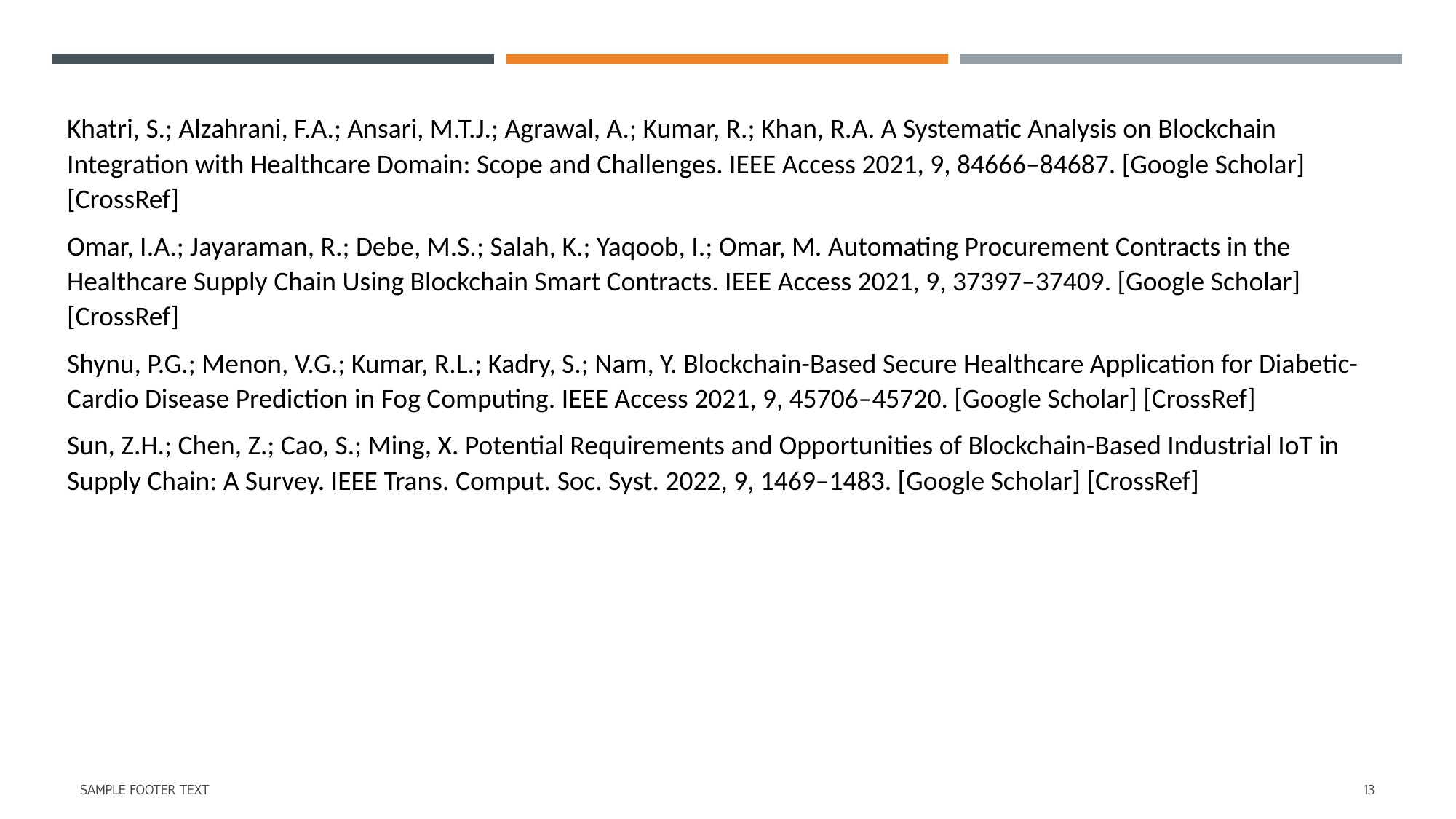

Khatri, S.; Alzahrani, F.A.; Ansari, M.T.J.; Agrawal, A.; Kumar, R.; Khan, R.A. A Systematic Analysis on Blockchain Integration with Healthcare Domain: Scope and Challenges. IEEE Access 2021, 9, 84666–84687. [Google Scholar] [CrossRef]
Omar, I.A.; Jayaraman, R.; Debe, M.S.; Salah, K.; Yaqoob, I.; Omar, M. Automating Procurement Contracts in the Healthcare Supply Chain Using Blockchain Smart Contracts. IEEE Access 2021, 9, 37397–37409. [Google Scholar] [CrossRef]
Shynu, P.G.; Menon, V.G.; Kumar, R.L.; Kadry, S.; Nam, Y. Blockchain-Based Secure Healthcare Application for Diabetic-Cardio Disease Prediction in Fog Computing. IEEE Access 2021, 9, 45706–45720. [Google Scholar] [CrossRef]
Sun, Z.H.; Chen, Z.; Cao, S.; Ming, X. Potential Requirements and Opportunities of Blockchain-Based Industrial IoT in Supply Chain: A Survey. IEEE Trans. Comput. Soc. Syst. 2022, 9, 1469–1483. [Google Scholar] [CrossRef]
Sample Footer Text
13